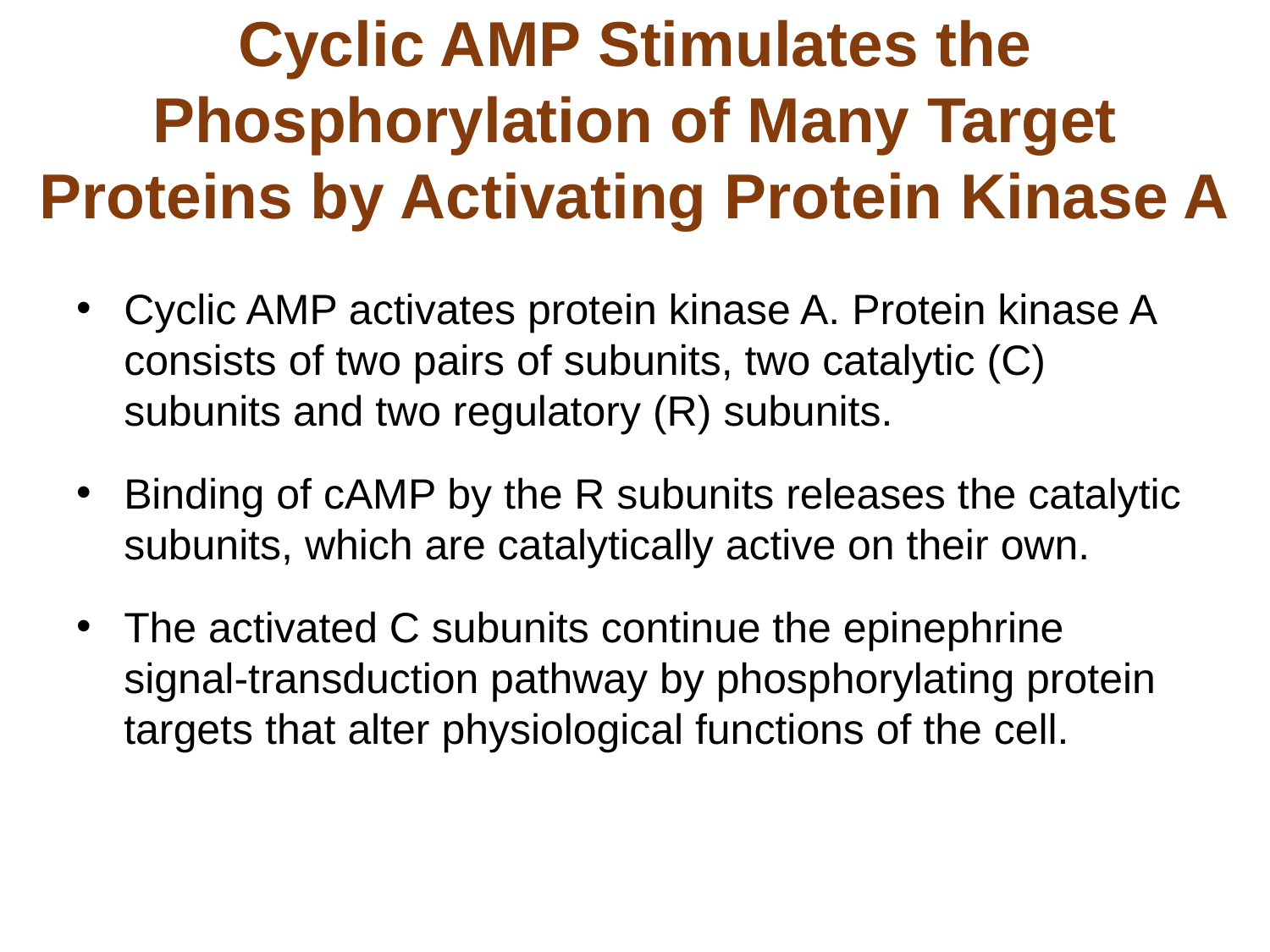

# Cyclic AMP Stimulates the Phosphorylation of Many Target Proteins by Activating Protein Kinase A
Cyclic AMP activates protein kinase A. Protein kinase A consists of two pairs of subunits, two catalytic (C) subunits and two regulatory (R) subunits.
Binding of cAMP by the R subunits releases the catalytic subunits, which are catalytically active on their own.
The activated C subunits continue the epinephrine signal-transduction pathway by phosphorylating protein targets that alter physiological functions of the cell.